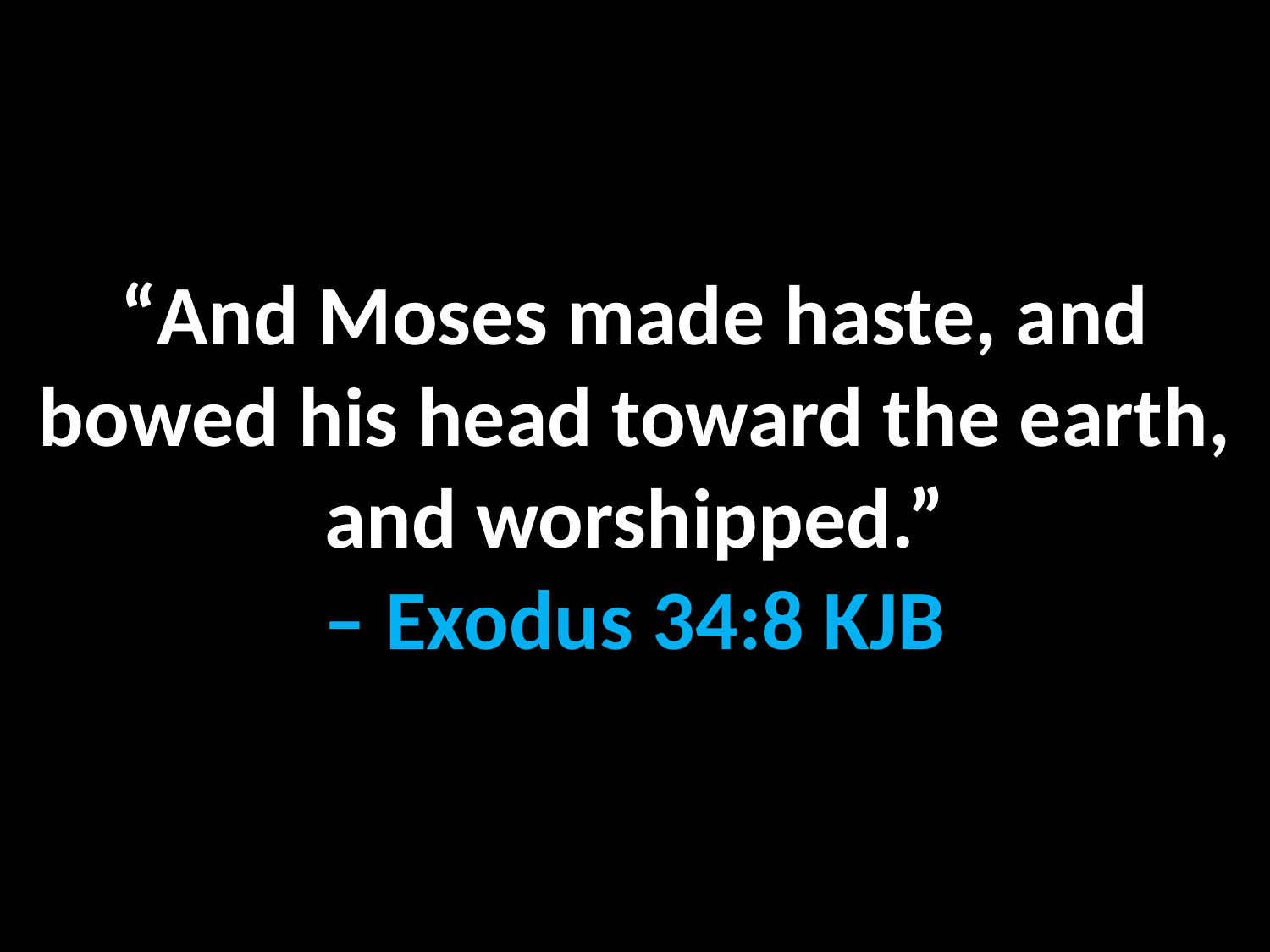

“And Moses made haste, and bowed his head toward the earth, and worshipped.”
– Exodus 34:8 KJB